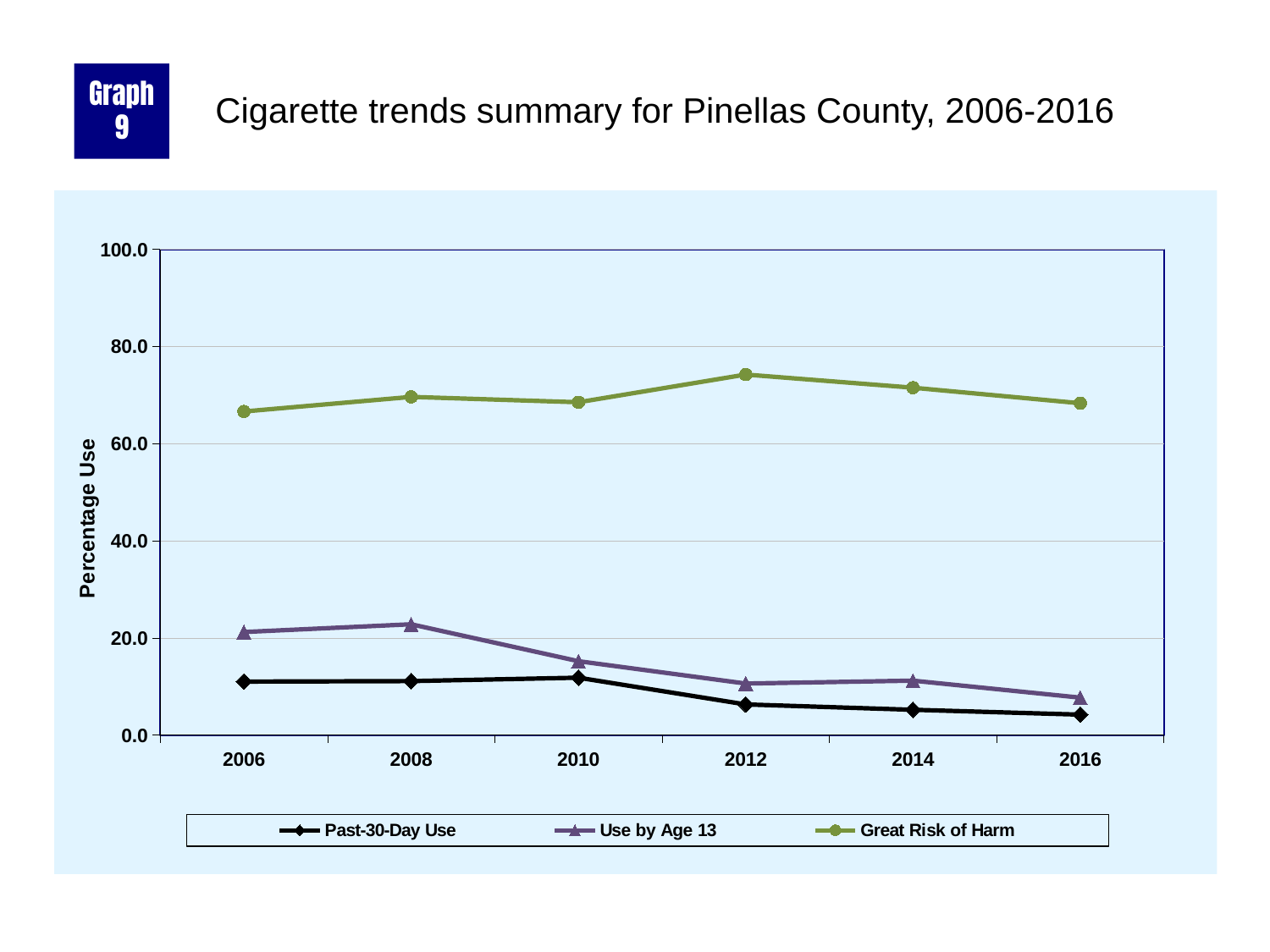

Graph 9
Cigarette trends summary for Pinellas County, 2006-2016

### Chart

| Category | Past-30-Day Use | Use by Age 13 | Great Risk of Harm |
|---|---|---|---|
| 2006 | 11.0 | 21.2 | 66.6 |
| 2008 | 11.1 | 22.8 | 69.6 |
| 2010 | 11.8 | 15.2 | 68.5 |
| 2012 | 6.3 | 10.6 | 74.2 |
| 2014 | 5.2 | 11.2 | 71.5 |
| 2016 | 4.2 | 7.7 | 68.3 |